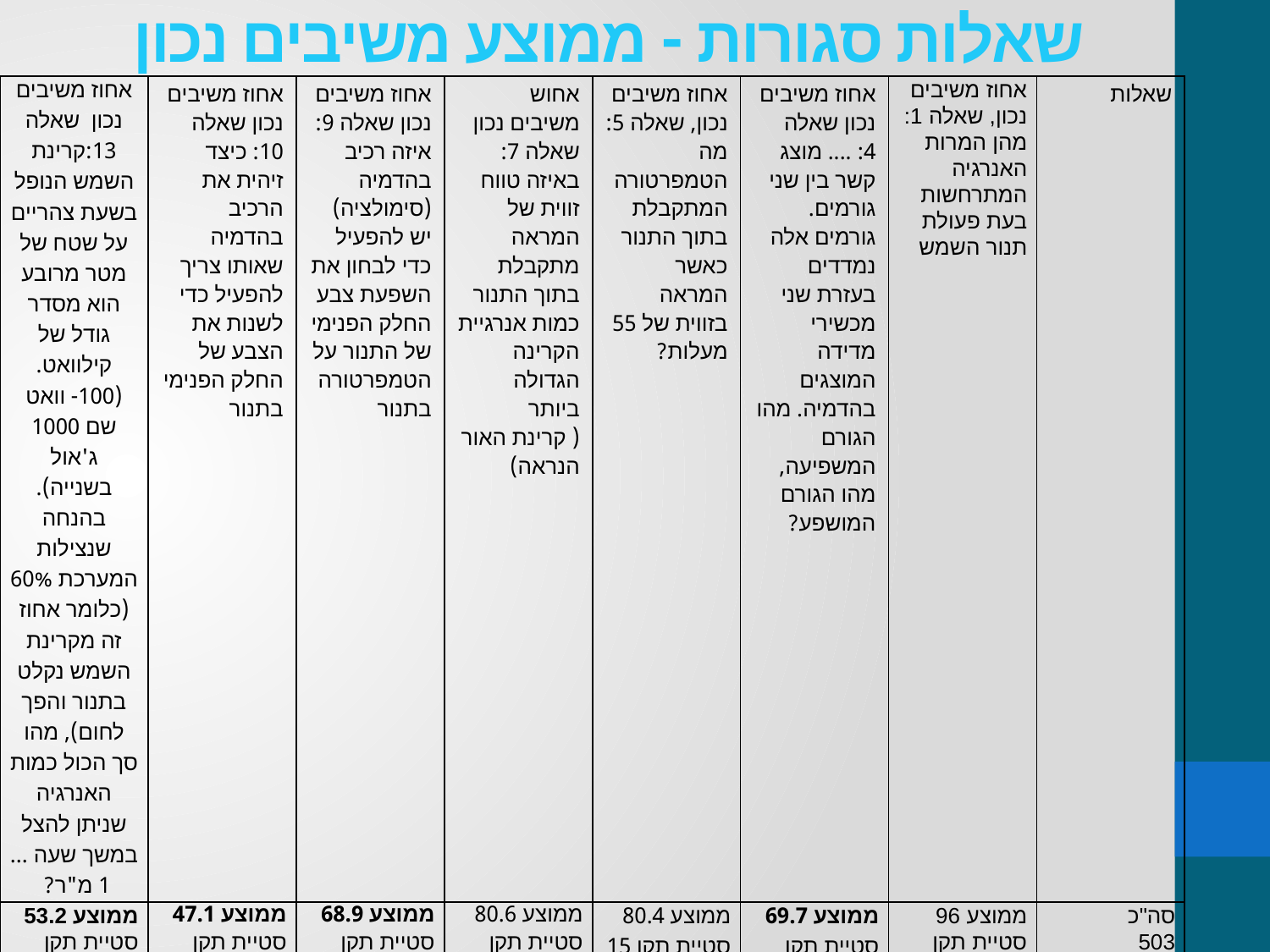

# שאלות סגורות - ממוצע משיבים נכון
| אחוז משיבים נכון שאלה 13:קרינת השמש הנופל בשעת צהריים על שטח של מטר מרובע הוא מסדר גודל של קילוואט. (100- וואט שם 1000 ג'אול בשנייה). בהנחה שנצילות המערכת 60% (כלומר אחוז זה מקרינת השמש נקלט בתנור והפך לחום), מהו סך הכול כמות האנרגיה שניתן להצל במשך שעה ... 1 מ"ר? | אחוז משיבים נכון שאלה 10: כיצד זיהית את הרכיב בהדמיה שאותו צריך להפעיל כדי לשנות את הצבע של החלק הפנימי בתנור | אחוז משיבים נכון שאלה 9: איזה רכיב בהדמיה (סימולציה) יש להפעיל כדי לבחון את השפעת צבע החלק הפנימי של התנור על הטמפרטורה בתנור | אחוש משיבים נכון שאלה 7: באיזה טווח זווית של המראה מתקבלת בתוך התנור כמות אנרגיית הקרינה הגדולה ביותר ( קרינת האור הנראה) | אחוז משיבים נכון, שאלה 5: מה הטמפרטורה המתקבלת בתוך התנור כאשר המראה בזווית של 55 מעלות? | אחוז משיבים נכון שאלה 4: .... מוצג קשר בין שני גורמים. גורמים אלה נמדדים בעזרת שני מכשירי מדידה המוצגים בהדמיה. מהו הגורם המשפיעה, מהו הגורם המושפע? | אחוז משיבים נכון, שאלה 1: מהן המרות האנרגיה המתרחשות בעת פעולת תנור השמש | שאלות |
| --- | --- | --- | --- | --- | --- | --- | --- |
| ממוצע 53.2 סטיית תקן 14.8 | ממוצע 47.1 סטיית תקן 13.7 | ממוצע 68.9 סטיית תקן 14.3 | ממוצע 80.6 סטיית תקן 10.7 | ממוצע 80.4 סטיית תקן 15 | ממוצע 69.7 סטיית תקן 13.6 | ממוצע 96 סטיית תקן 5.1 | סה"כ 503 |